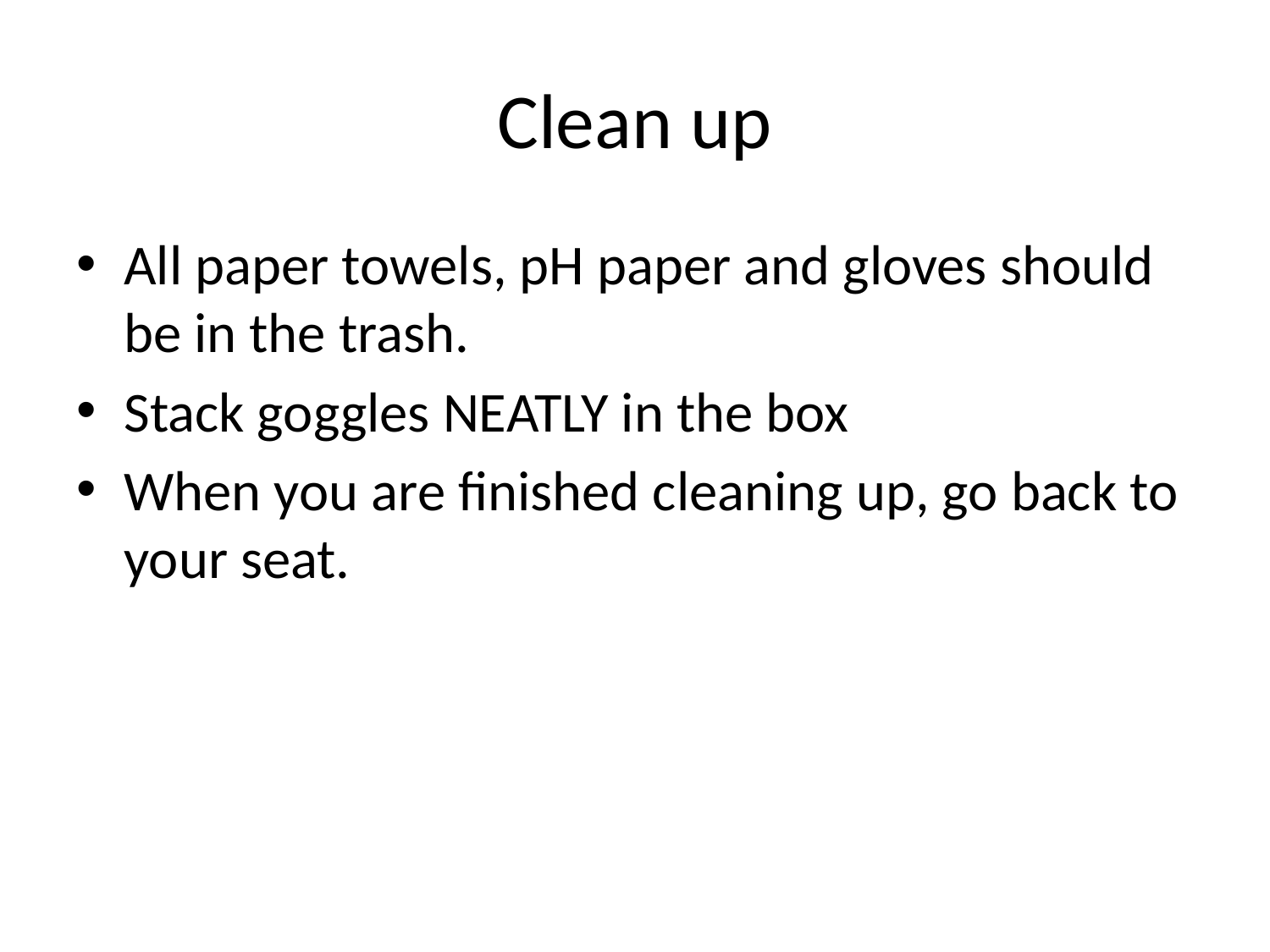

# Clean up
All paper towels, pH paper and gloves should be in the trash.
Stack goggles NEATLY in the box
When you are finished cleaning up, go back to your seat.